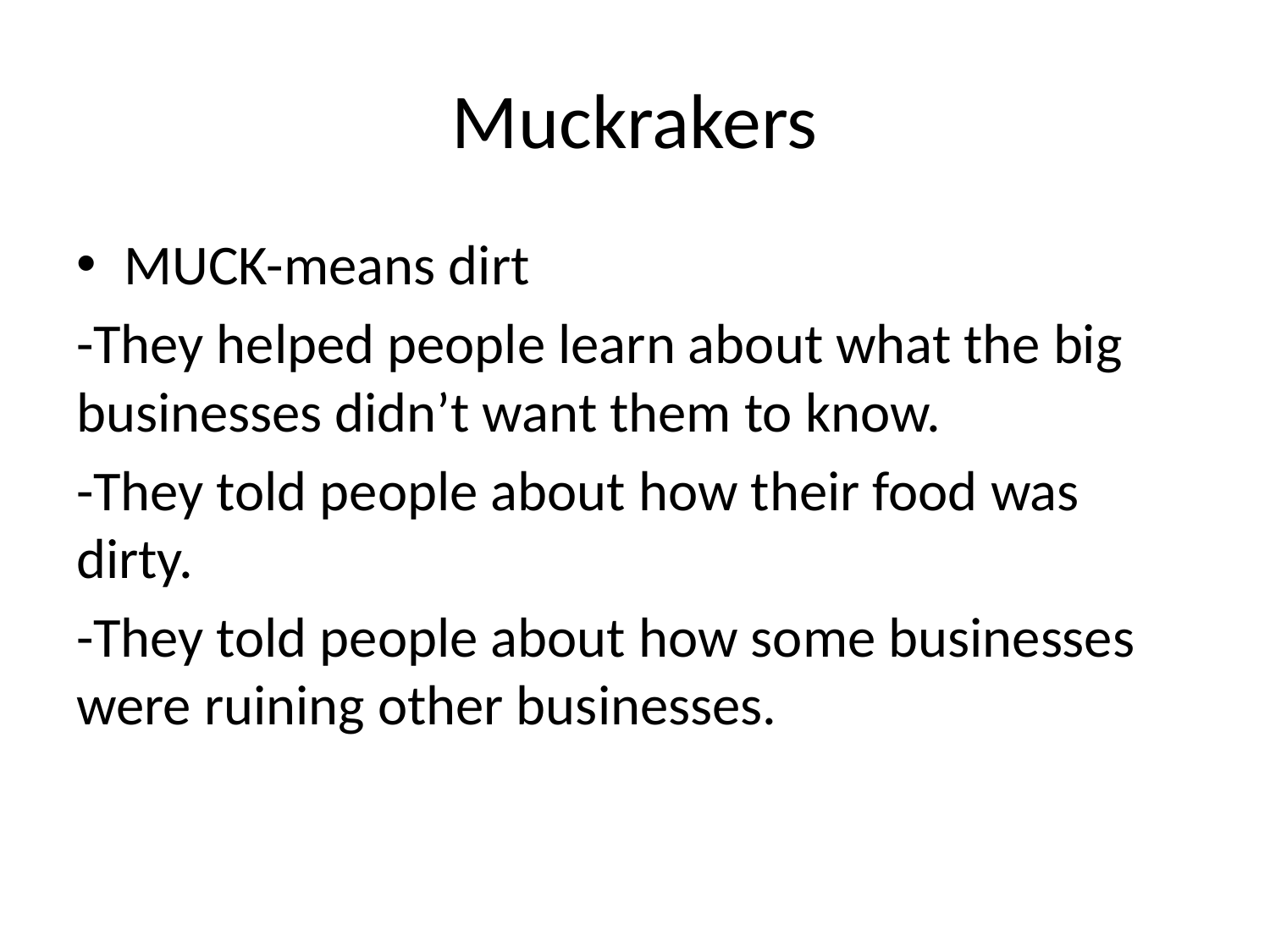

# Muckrakers
MUCK-means dirt
-They helped people learn about what the big businesses didn’t want them to know.
-They told people about how their food was dirty.
-They told people about how some businesses were ruining other businesses.